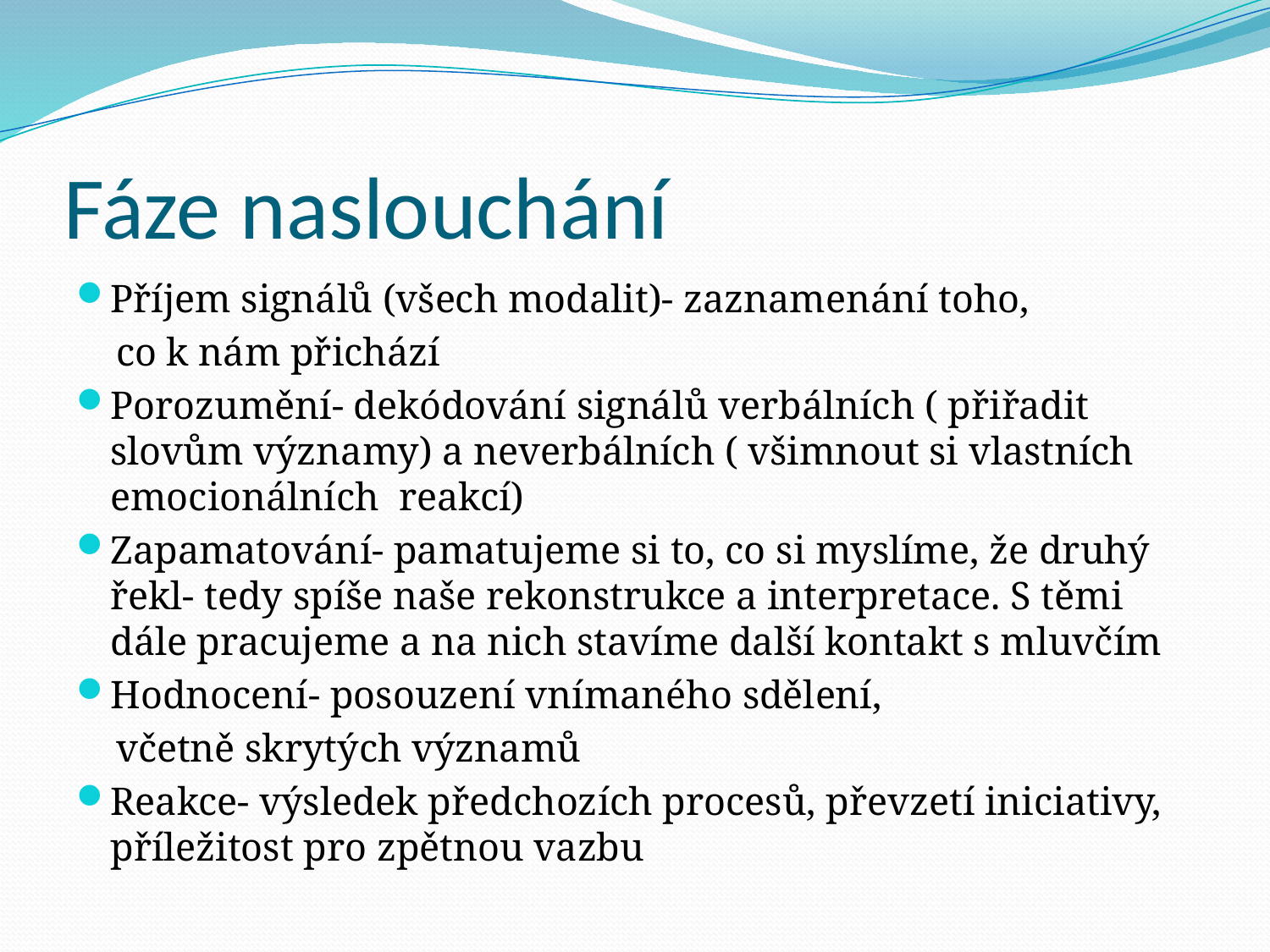

# Fáze naslouchání
Příjem signálů (všech modalit)- zaznamenání toho,
    co k nám přichází
Porozumění- dekódování signálů verbálních ( přiřadit slovům významy) a neverbálních ( všimnout si vlastních emocionálních  reakcí)
Zapamatování- pamatujeme si to, co si myslíme, že druhý řekl- tedy spíše naše rekonstrukce a interpretace. S těmi dále pracujeme a na nich stavíme další kontakt s mluvčím
Hodnocení- posouzení vnímaného sdělení,
    včetně skrytých významů
Reakce- výsledek předchozích procesů, převzetí iniciativy, příležitost pro zpětnou vazbu